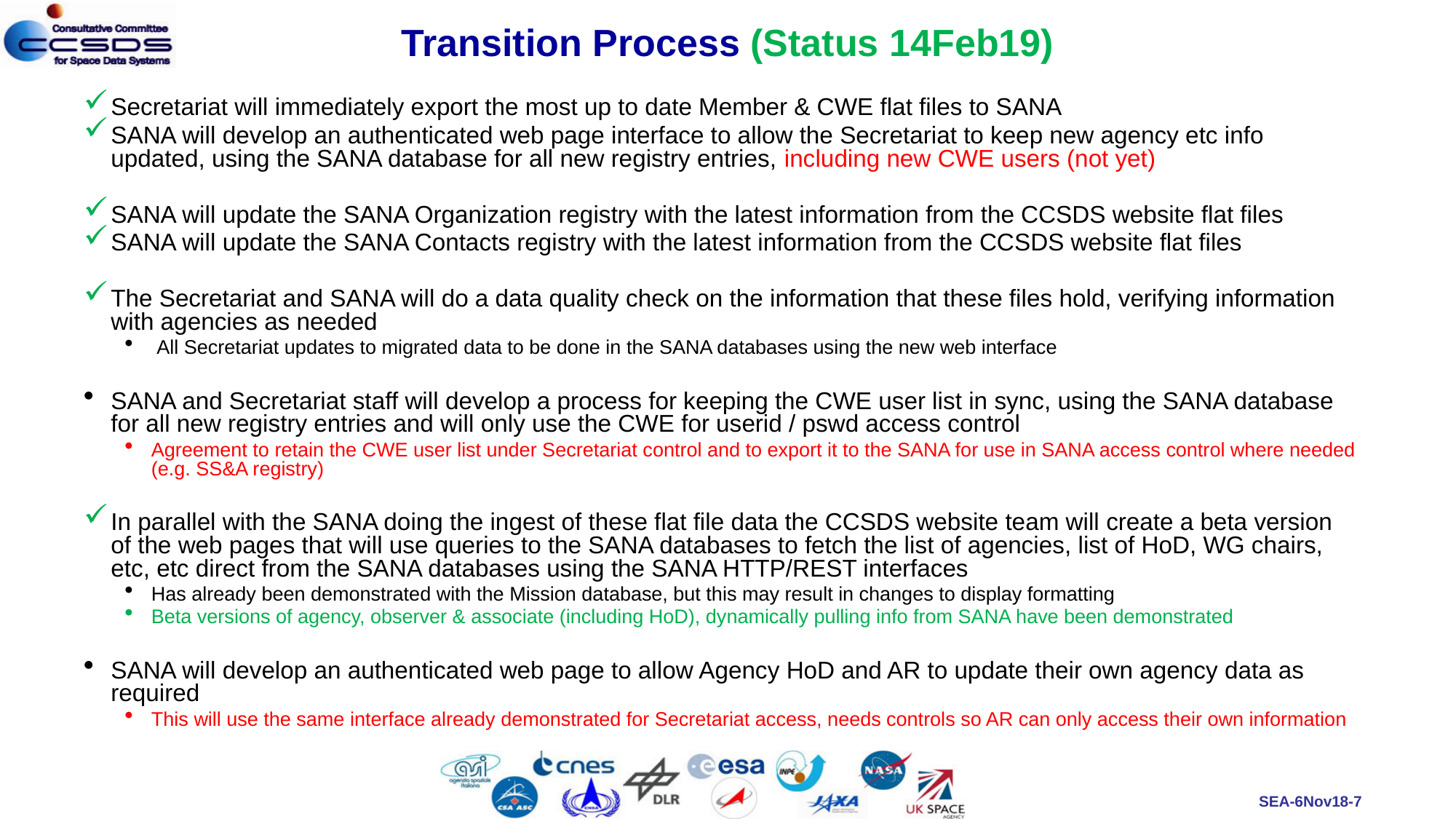

# Transition Process (Status 14Feb19)
Secretariat will immediately export the most up to date Member & CWE flat files to SANA
SANA will develop an authenticated web page interface to allow the Secretariat to keep new agency etc info updated, using the SANA database for all new registry entries, including new CWE users (not yet)

SANA will update the SANA Organization registry with the latest information from the CCSDS website flat files
SANA will update the SANA Contacts registry with the latest information from the CCSDS website flat files

The Secretariat and SANA will do a data quality check on the information that these files hold, verifying information with agencies as needed
 All Secretariat updates to migrated data to be done in the SANA databases using the new web interface

SANA and Secretariat staff will develop a process for keeping the CWE user list in sync, using the SANA database for all new registry entries and will only use the CWE for userid / pswd access control
Agreement to retain the CWE user list under Secretariat control and to export it to the SANA for use in SANA access control where needed (e.g. SS&A registry)

In parallel with the SANA doing the ingest of these flat file data the CCSDS website team will create a beta version of the web pages that will use queries to the SANA databases to fetch the list of agencies, list of HoD, WG chairs, etc, etc direct from the SANA databases using the SANA HTTP/REST interfaces
Has already been demonstrated with the Mission database, but this may result in changes to display formatting
Beta versions of agency, observer & associate (including HoD), dynamically pulling info from SANA have been demonstrated

SANA will develop an authenticated web page to allow Agency HoD and AR to update their own agency data as required
This will use the same interface already demonstrated for Secretariat access, needs controls so AR can only access their own information